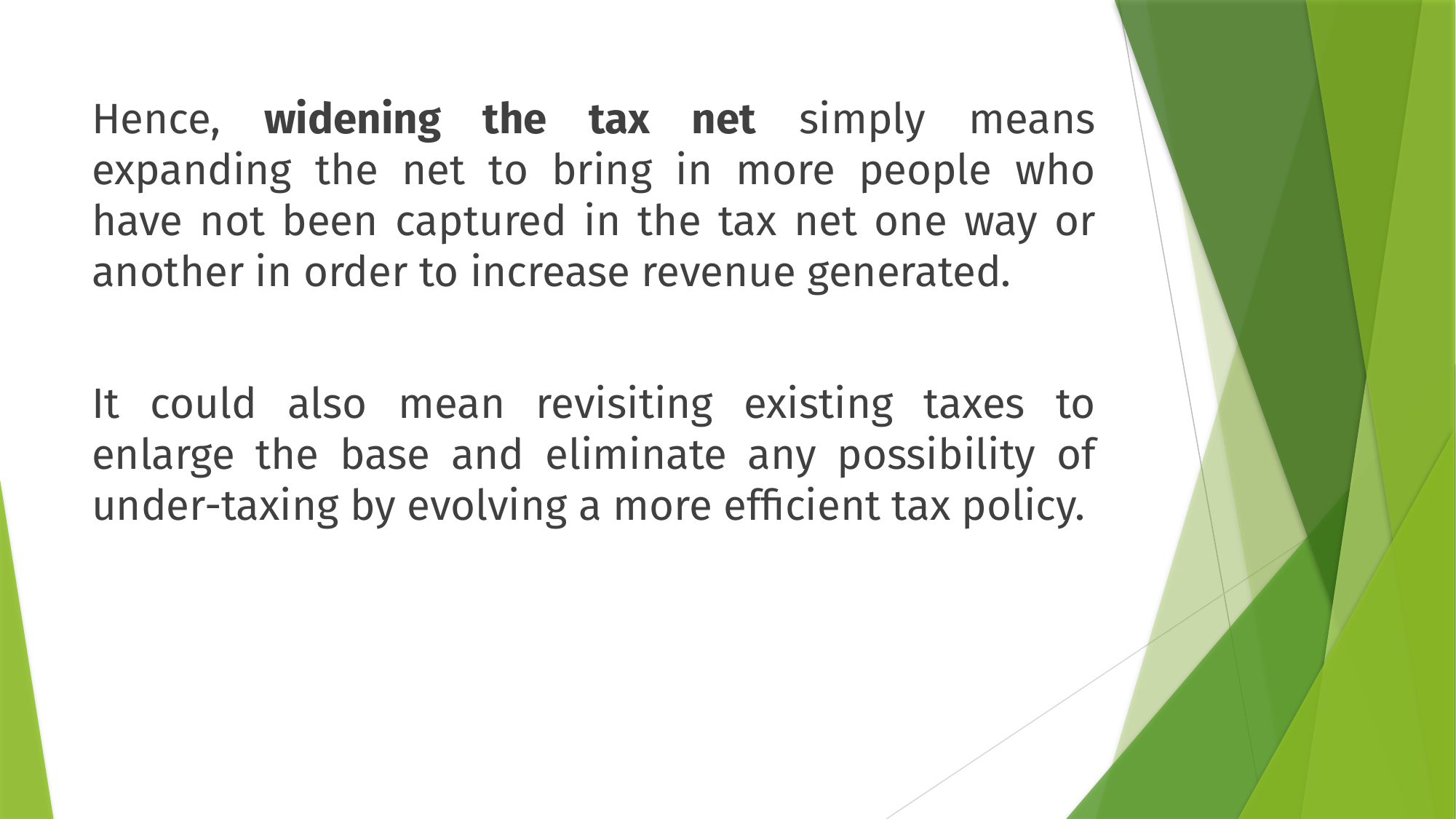

Hence, widening the tax net simply means expanding the net to bring in more people who have not been captured in the tax net one way or another in order to increase revenue generated.

It could also mean revisiting existing taxes to enlarge the base and eliminate any possibility of under-taxing by evolving a more efficient tax policy.